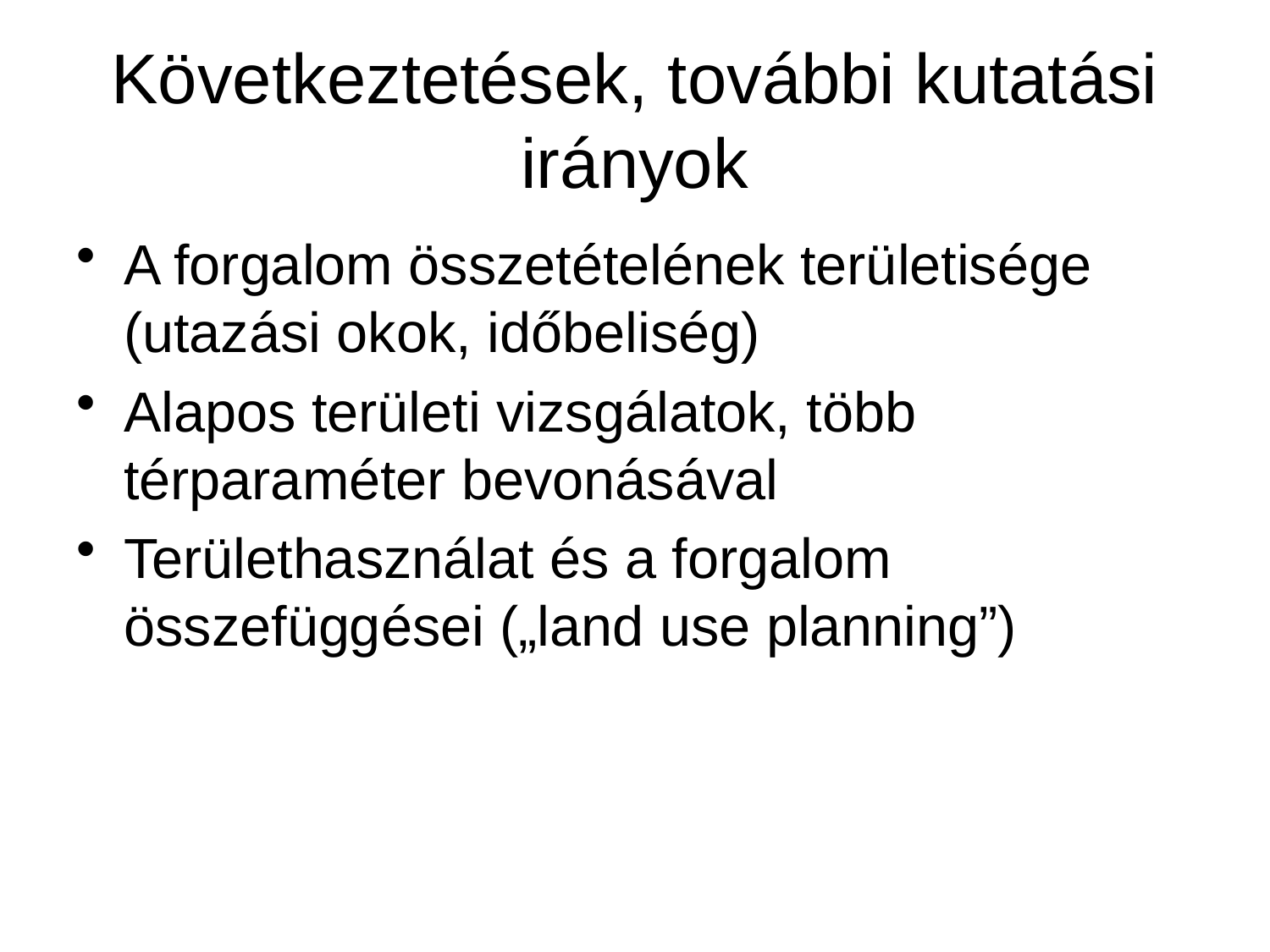

# Következtetések, további kutatási irányok
A forgalom összetételének területisége (utazási okok, időbeliség)
Alapos területi vizsgálatok, több térparaméter bevonásával
Területhasználat és a forgalom összefüggései („land use planning”)